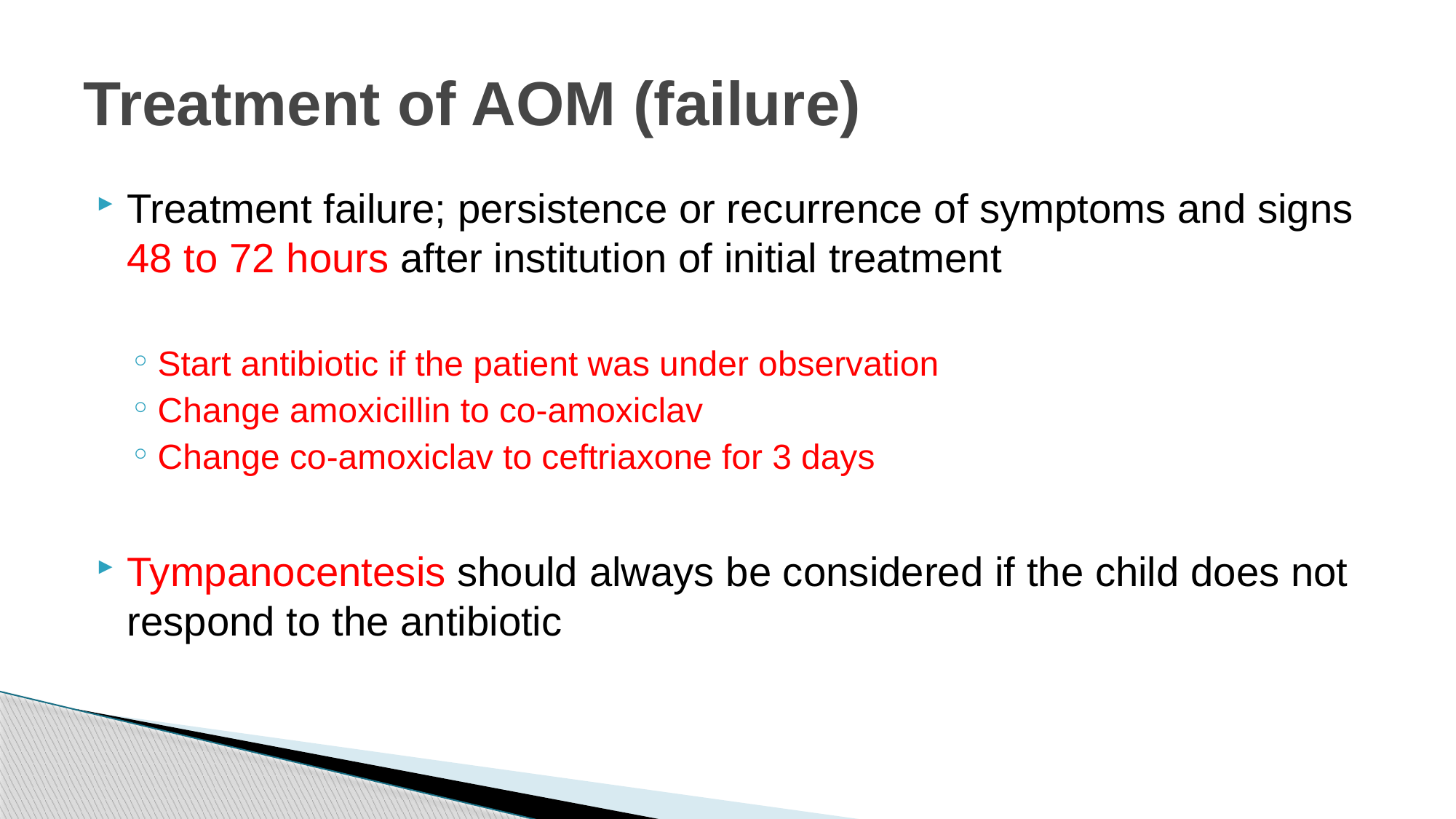

# Treatment of AOM (failure)
Treatment failure; persistence or recurrence of symptoms and signs 48 to 72 hours after institution of initial treatment

Start antibiotic if the patient was under observation
Change amoxicillin to co-amoxiclav
Change co-amoxiclav to ceftriaxone for 3 days

Tympanocentesis should always be considered if the child does not respond to the antibiotic